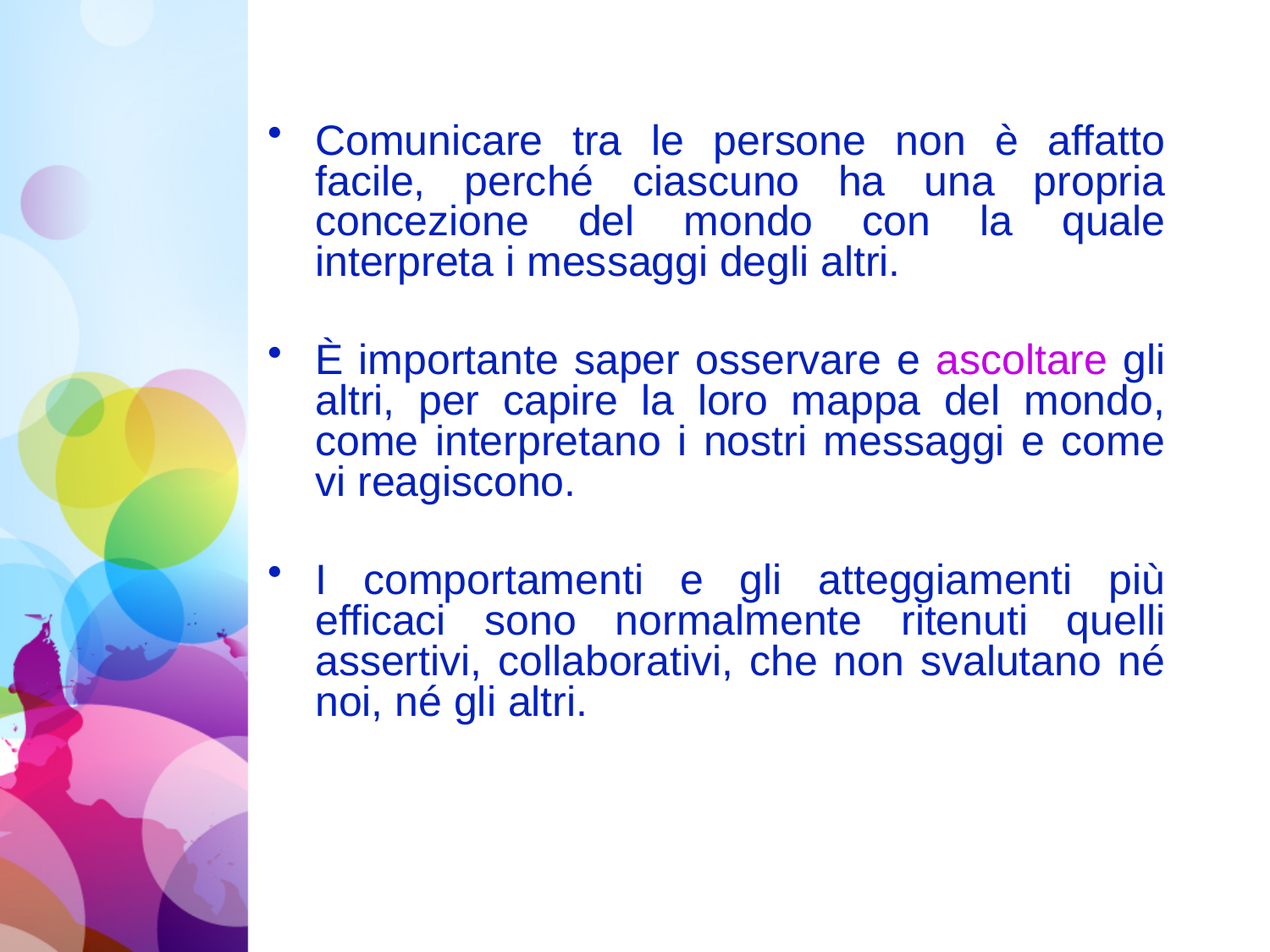

Comunicare tra le persone non è affatto facile, perché ciascuno ha una propria concezione del mondo con la quale interpreta i messaggi degli altri.

È importante saper osservare e ascoltare gli altri, per capire la loro mappa del mondo, come interpretano i nostri messaggi e come vi reagiscono.

I comportamenti e gli atteggiamenti più efficaci sono normalmente ritenuti quelli assertivi, collaborativi, che non svalutano né noi, né gli altri.